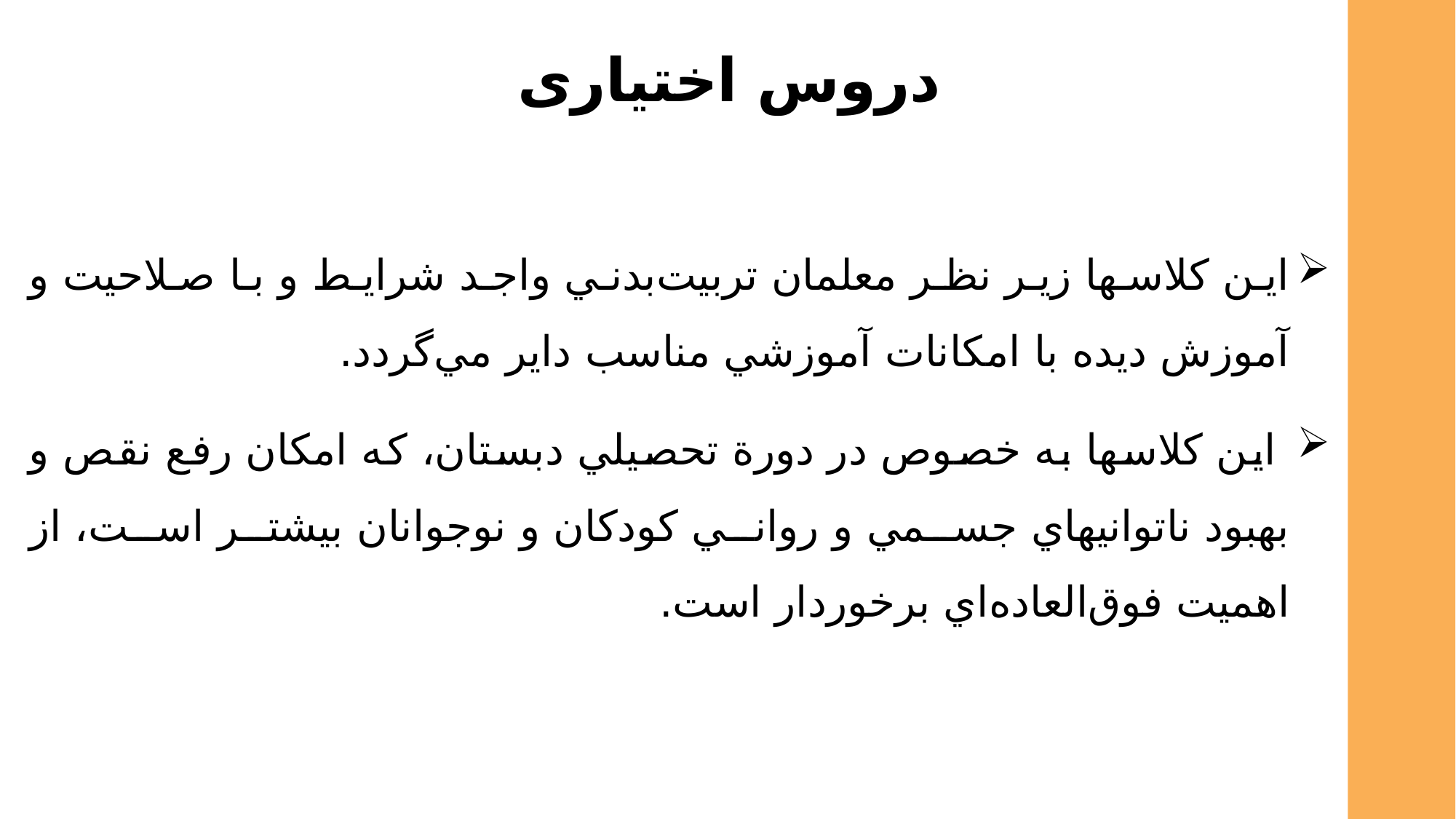

# دروس اختیاری
اين كلاسها زير نظر معلمان تربيت‌بدني واجد شرايط و با صلاحيت و آموزش ديده با امكانات آموزشي مناسب داير مي‌گردد.
 اين كلاسها به خصوص در دورة تحصيلي دبستان‌، كه امكان رفع نقص و بهبود ناتوانيهاي جسمي و رواني كودكان و نوجوانان بيشتر است‌، از اهميت فوق‌العاده‌اي برخوردار است‌.